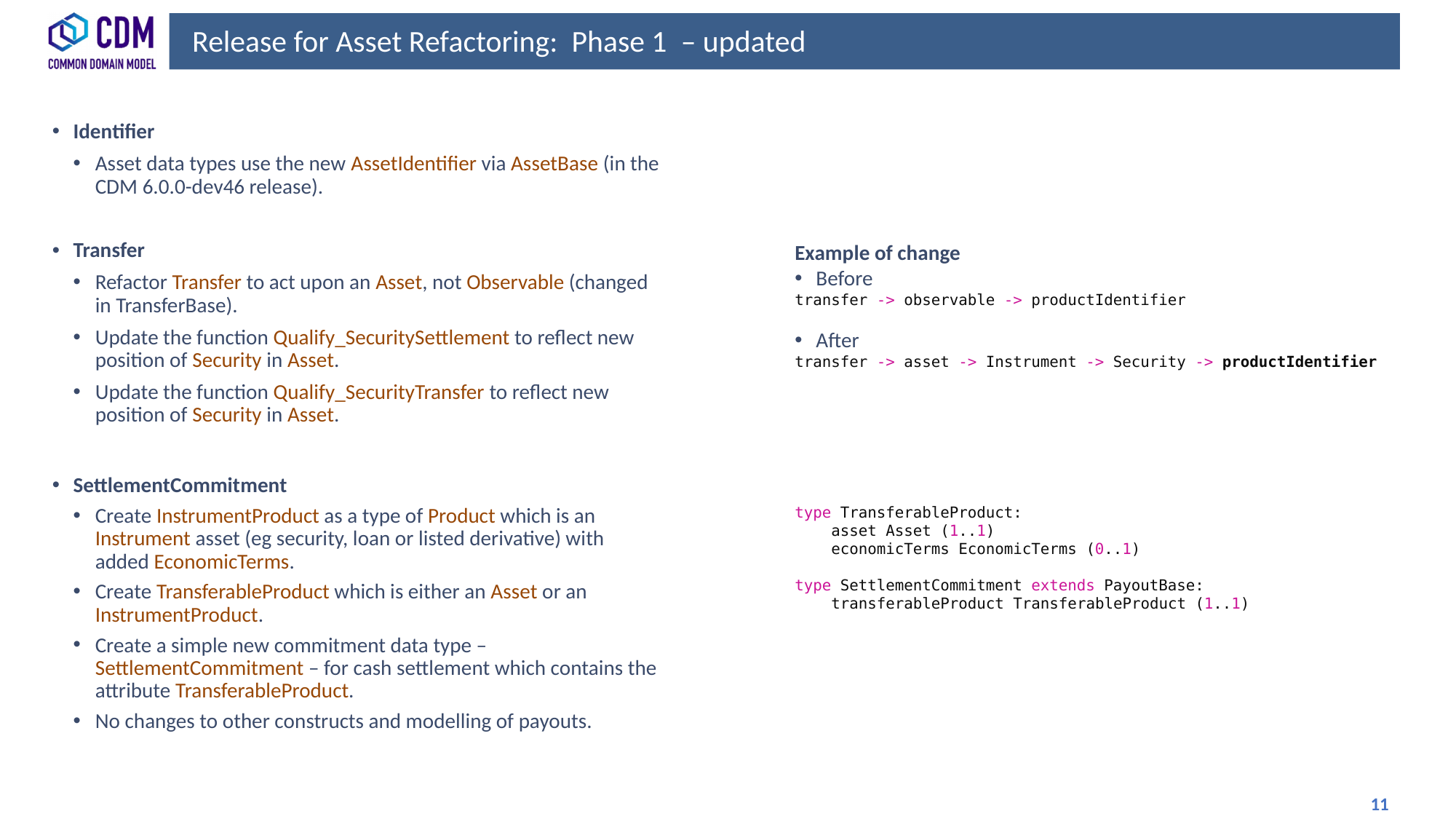

# Release for Asset Refactoring:  Phase 1  – updated

Identifier
Asset data types use the new AssetIdentifier via AssetBase (in the CDM 6.0.0-dev46 release).

Transfer
Refactor Transfer to act upon an Asset, not Observable (changed in TransferBase).
Update the function Qualify_SecuritySettlement to reflect new position of Security in Asset.
Update the function Qualify_SecurityTransfer to reflect new position of Security in Asset.

SettlementCommitment
Create InstrumentProduct as a type of Product which is an Instrument asset (eg security, loan or listed derivative) with added EconomicTerms.
Create TransferableProduct which is either an Asset or an InstrumentProduct.
Create a simple new commitment data type – SettlementCommitment – for cash settlement which contains the attribute TransferableProduct.
No changes to other constructs and modelling of payouts.

Example of change
Before
transfer -> observable -> productIdentifier

After
transfer -> asset -> Instrument -> Security -> productIdentifier

type TransferableProduct:
    asset Asset (1..1)
    economicTerms EconomicTerms (0..1)

type SettlementCommitment extends PayoutBase:
    transferableProduct TransferableProduct (1..1)
 11